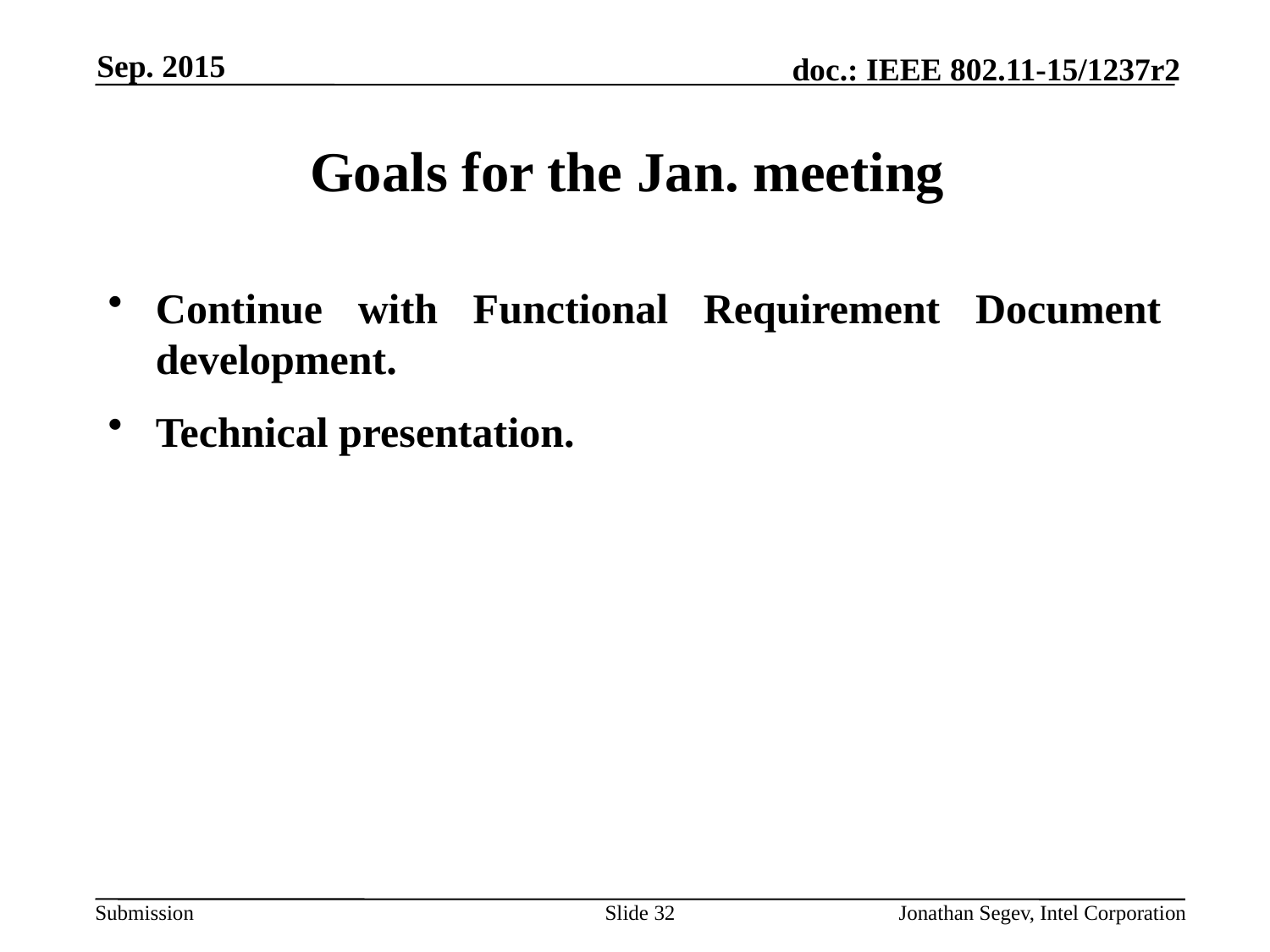

Sep. 2015
# Goals for the Jan. meeting
Continue with Functional Requirement Document development.
Technical presentation.

Slide 32
Jonathan Segev, Intel Corporation